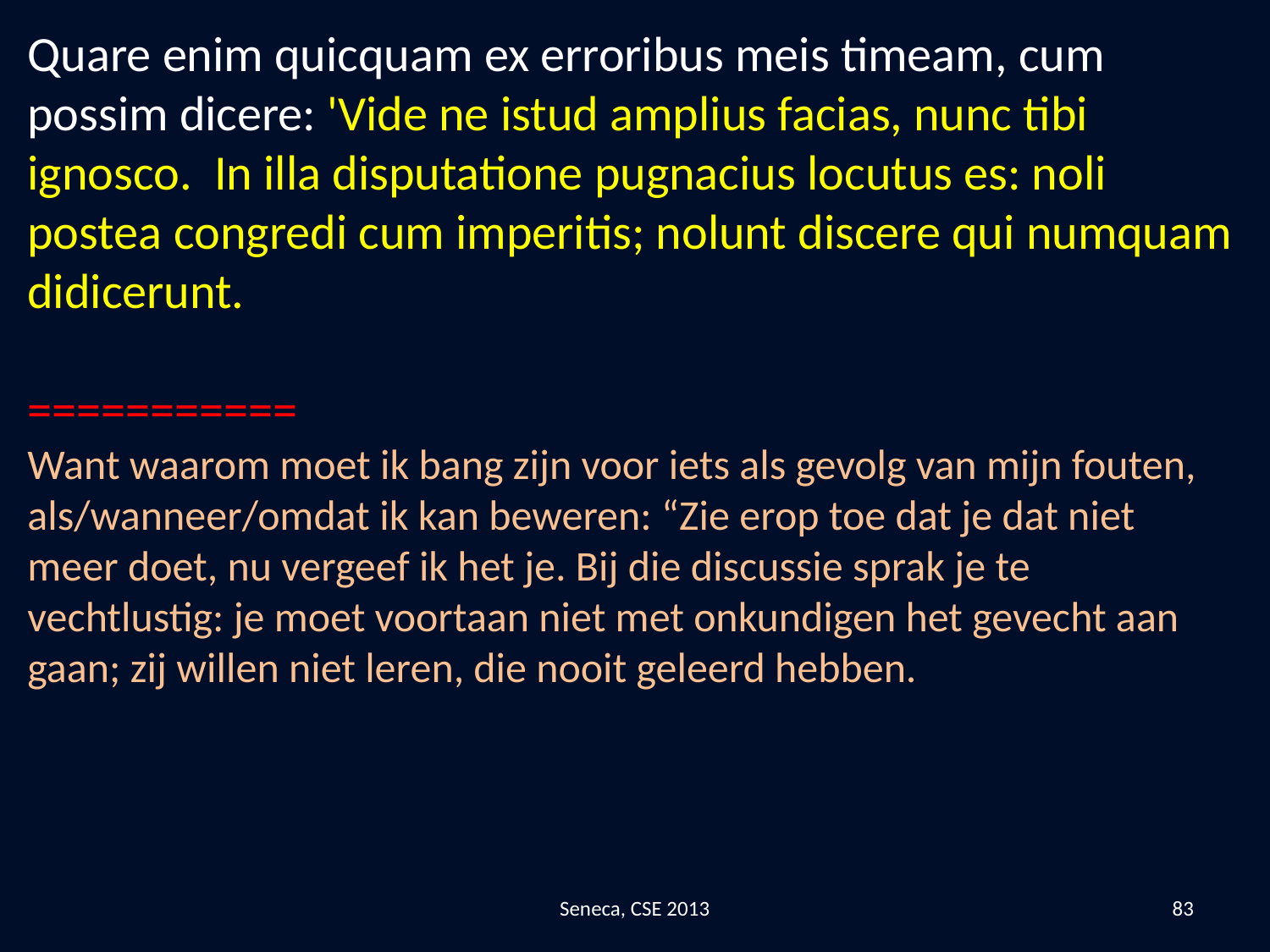

Quare enim quicquam ex erroribus meis timeam, cum possim dicere: 'Vide ne istud amplius facias, nunc tibi ignosco.  In illa disputatione pugnacius locutus es: noli postea congredi cum imperitis; nolunt discere qui numquam didicerunt.

===========
Want waarom moet ik bang zijn voor iets als gevolg van mijn fouten, als/wanneer/omdat ik kan beweren: “Zie erop toe dat je dat niet meer doet, nu vergeef ik het je. Bij die discussie sprak je te vechtlustig: je moet voortaan niet met onkundigen het gevecht aan gaan; zij willen niet leren, die nooit geleerd hebben.
Seneca, CSE 2013
83